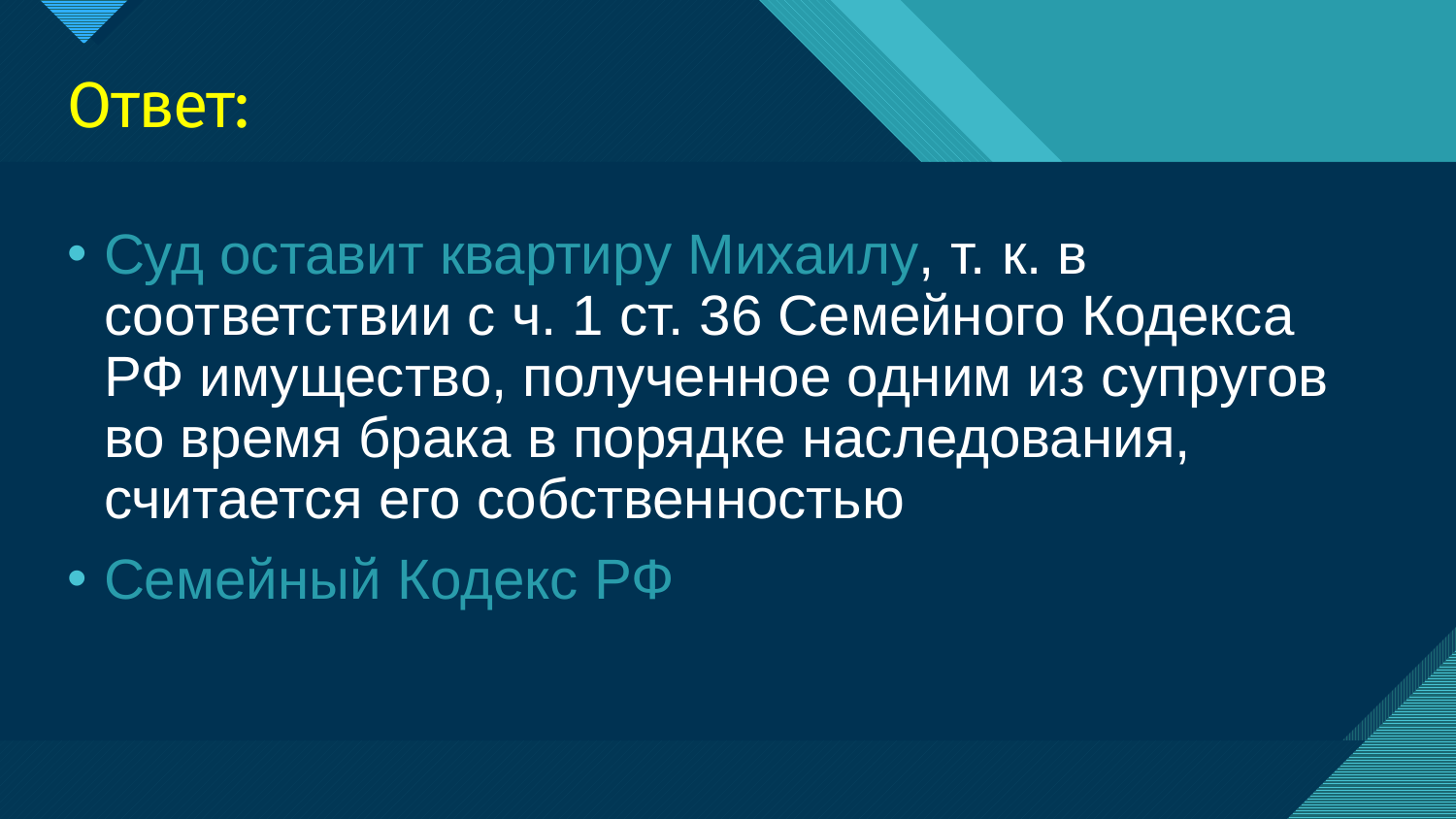

# Ответ:
Суд оставит квартиру Михаилу, т. к. в соответствии с ч. 1 ст. 36 Семейного Кодекса РФ имущество, полученное одним из супругов во время брака в порядке наследования, считается его собственностью
Семейный Кодекс РФ